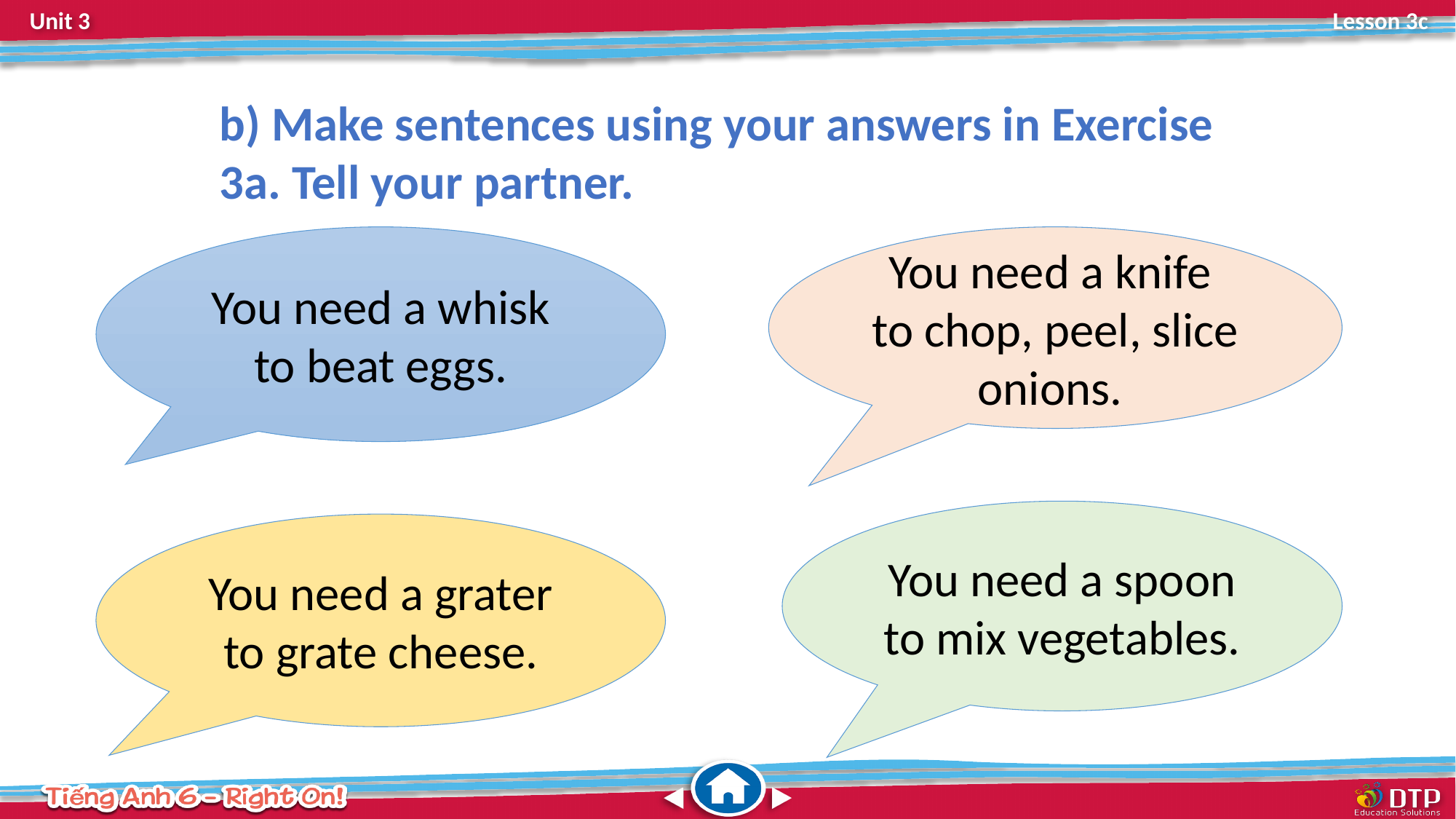

b) Make sentences using your answers in Exercise 3a. Tell your partner.
You need a whisk to beat eggs.
You need a knife  to chop, peel, slice onions.
You need a spoon to mix vegetables.
You need a grater to grate cheese.